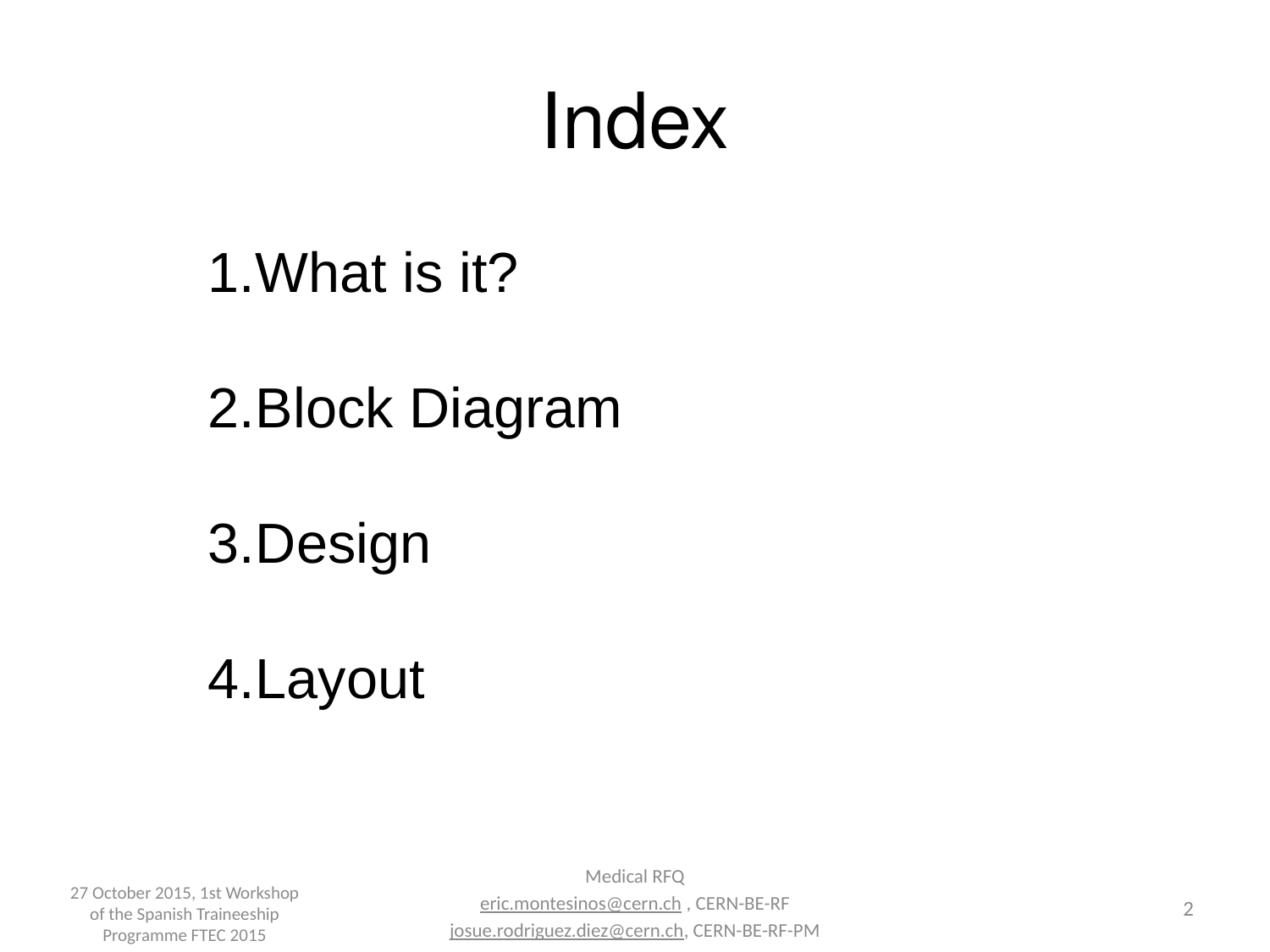

# Index
What is it?

Block Diagram

Design

Layout
Medical RFQ
eric.montesinos@cern.ch , CERN-BE-RF
josue.rodriguez.diez@cern.ch, CERN-BE-RF-PM
27 October 2015, 1st Workshop of the Spanish Traineeship Programme FTEC 2015
2